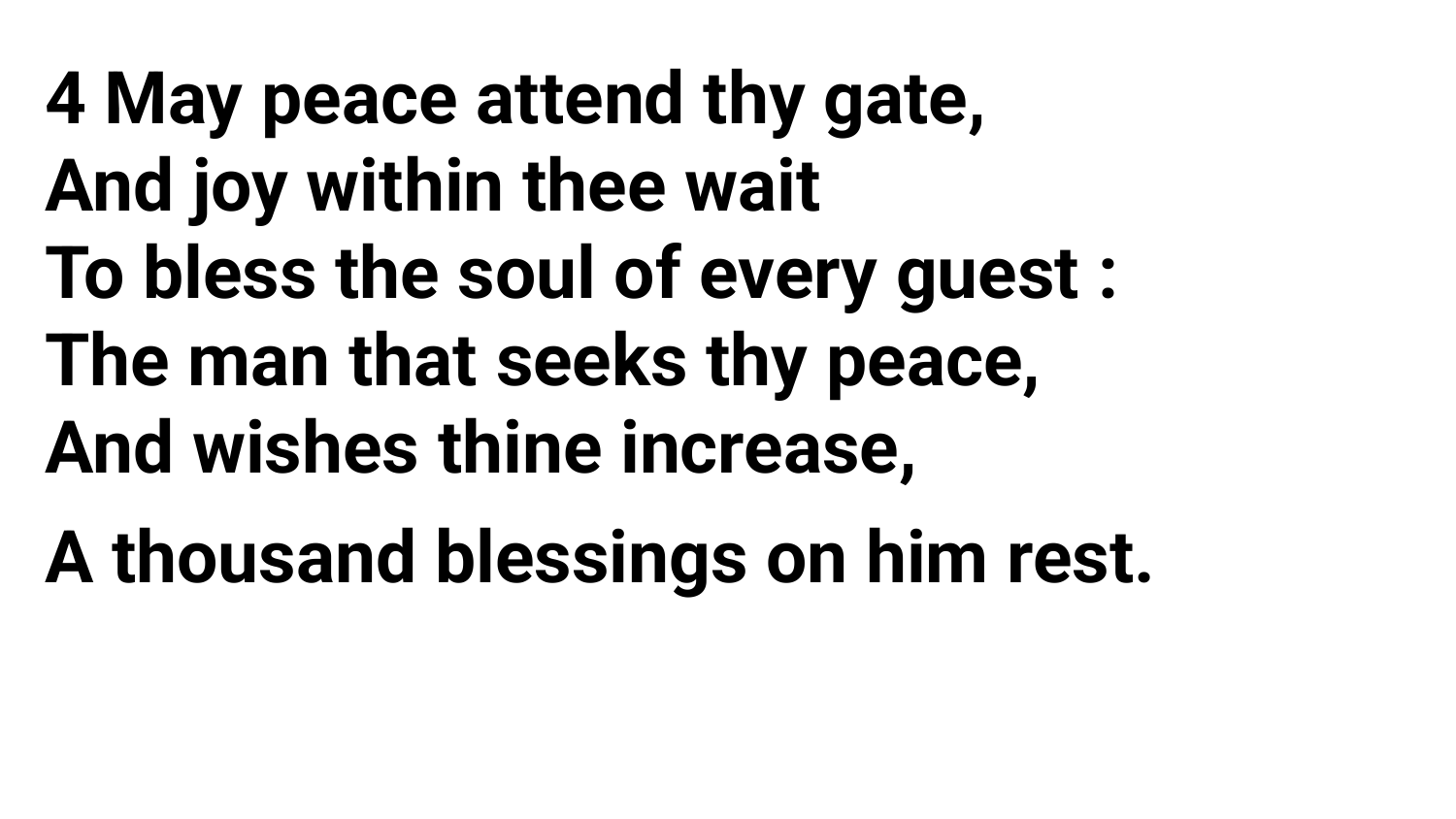

4 May peace attend thy gate,
And joy within thee wait
To bless the soul of every guest :
The man that seeks thy peace,
And wishes thine increase,
A thousand blessings on him rest.